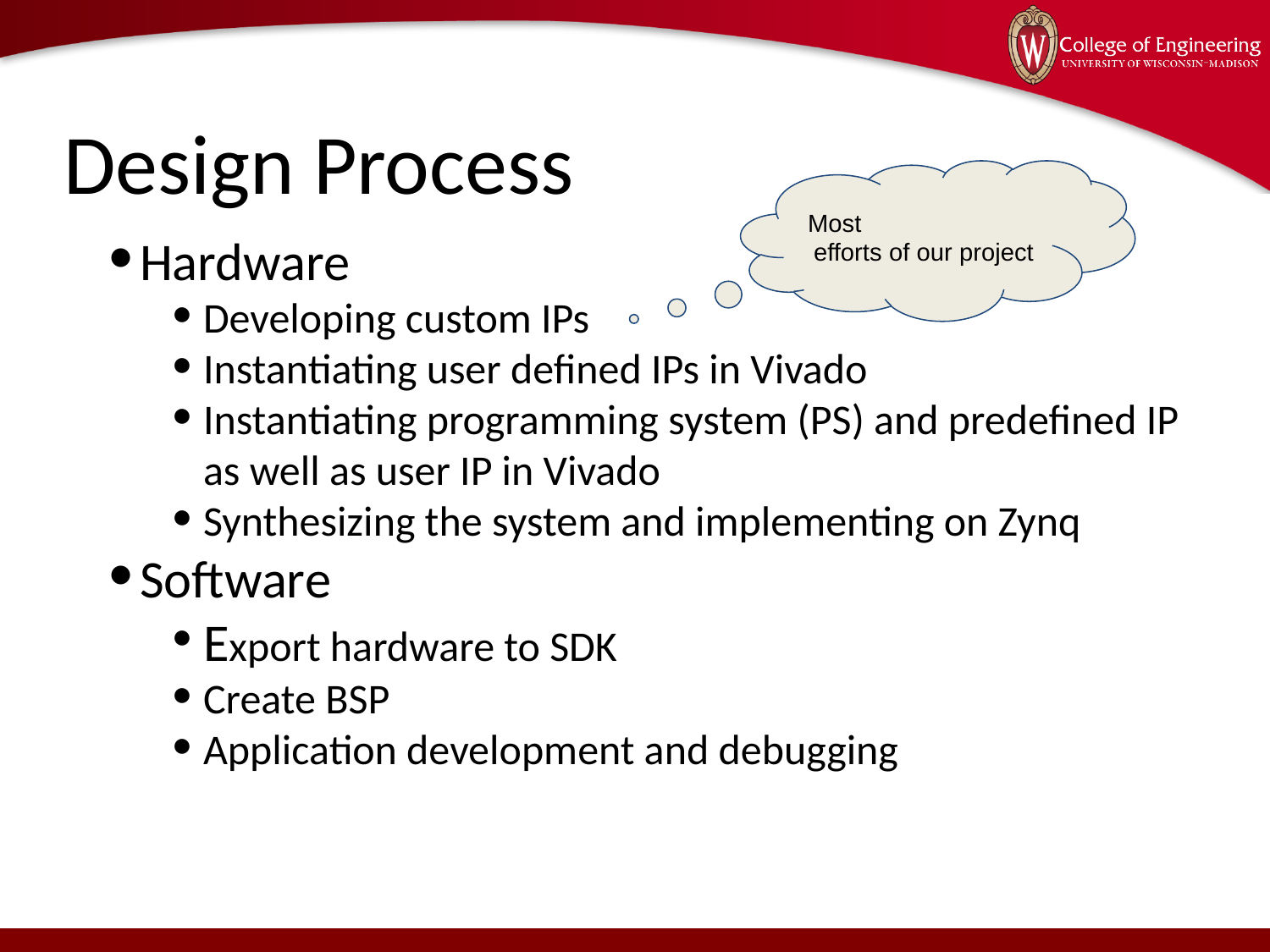

# Design Process
Most
efforts of our project
Hardware
Developing custom IPs
Instantiating user defined IPs in Vivado
Instantiating programming system (PS) and predefined IP as well as user IP in Vivado
Synthesizing the system and implementing on Zynq
Software
Export hardware to SDK
Create BSP
Application development and debugging